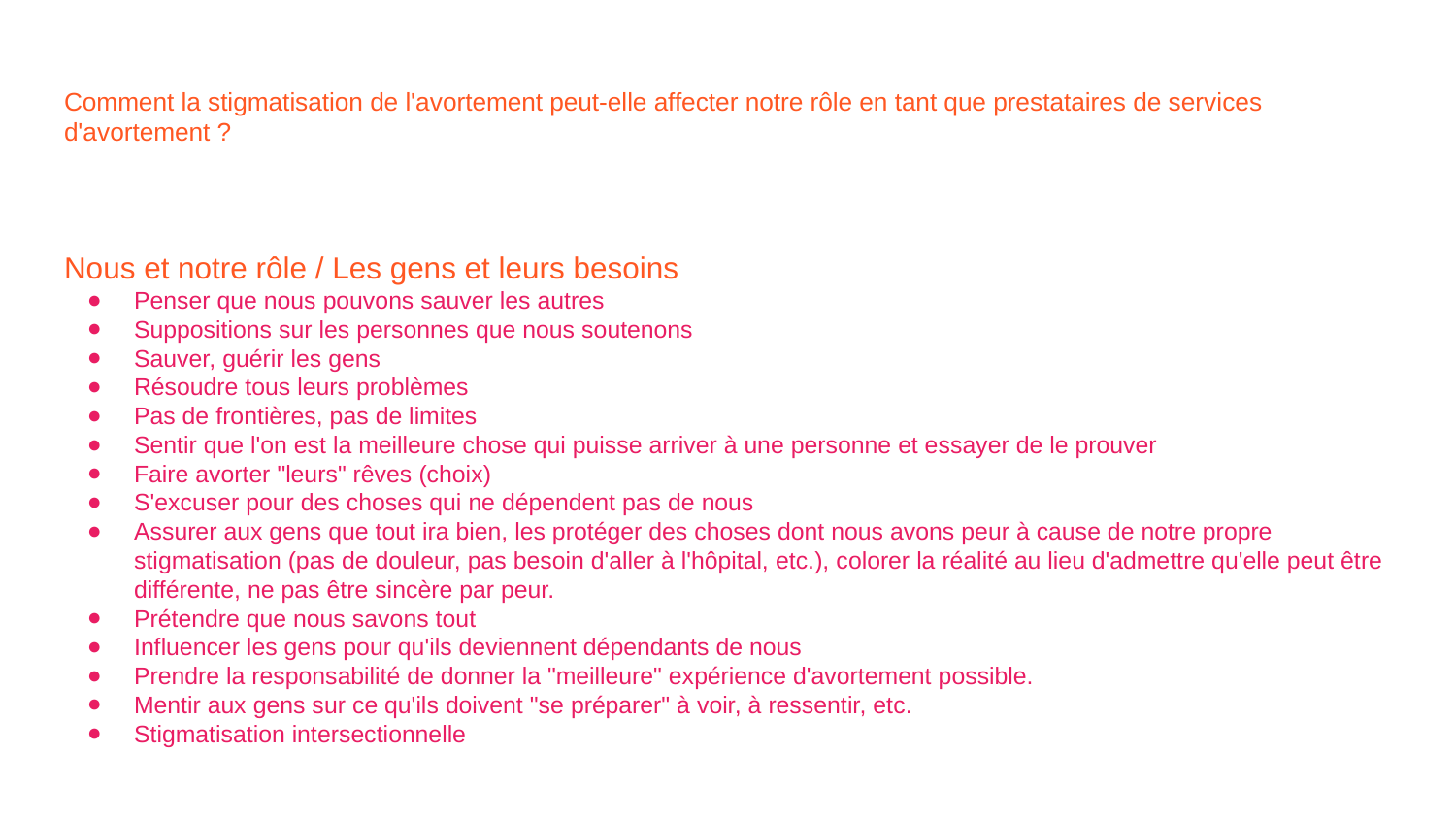

# Comment la stigmatisation de l'avortement peut-elle affecter notre rôle en tant que prestataires de services d'avortement ?

Nous et notre rôle / Les gens et leurs besoins
Penser que nous pouvons sauver les autres
Suppositions sur les personnes que nous soutenons
Sauver, guérir les gens
Résoudre tous leurs problèmes
Pas de frontières, pas de limites
Sentir que l'on est la meilleure chose qui puisse arriver à une personne et essayer de le prouver
Faire avorter "leurs" rêves (choix)
S'excuser pour des choses qui ne dépendent pas de nous
Assurer aux gens que tout ira bien, les protéger des choses dont nous avons peur à cause de notre propre stigmatisation (pas de douleur, pas besoin d'aller à l'hôpital, etc.), colorer la réalité au lieu d'admettre qu'elle peut être différente, ne pas être sincère par peur.
Prétendre que nous savons tout
Influencer les gens pour qu'ils deviennent dépendants de nous
Prendre la responsabilité de donner la "meilleure" expérience d'avortement possible.
Mentir aux gens sur ce qu'ils doivent "se préparer" à voir, à ressentir, etc.
Stigmatisation intersectionnelle